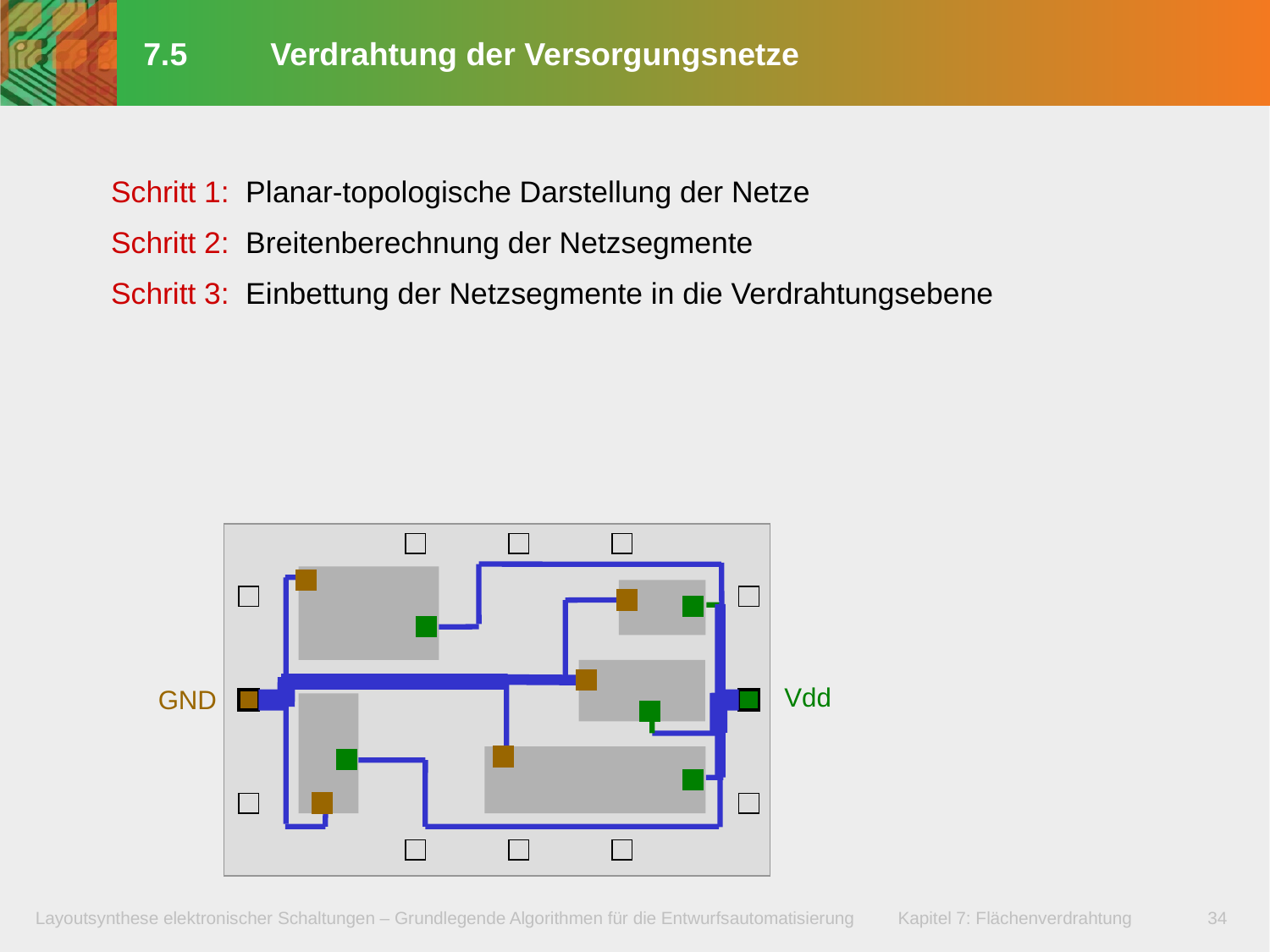

# 7.5	Verdrahtung der Versorgungsnetze
Schritt 1:  Planar-topologische Darstellung der Netze
Schritt 2:  Breitenberechnung der Netzsegmente
Schritt 3:  Einbettung der Netzsegmente in die Verdrahtungsebene

Vdd
GND